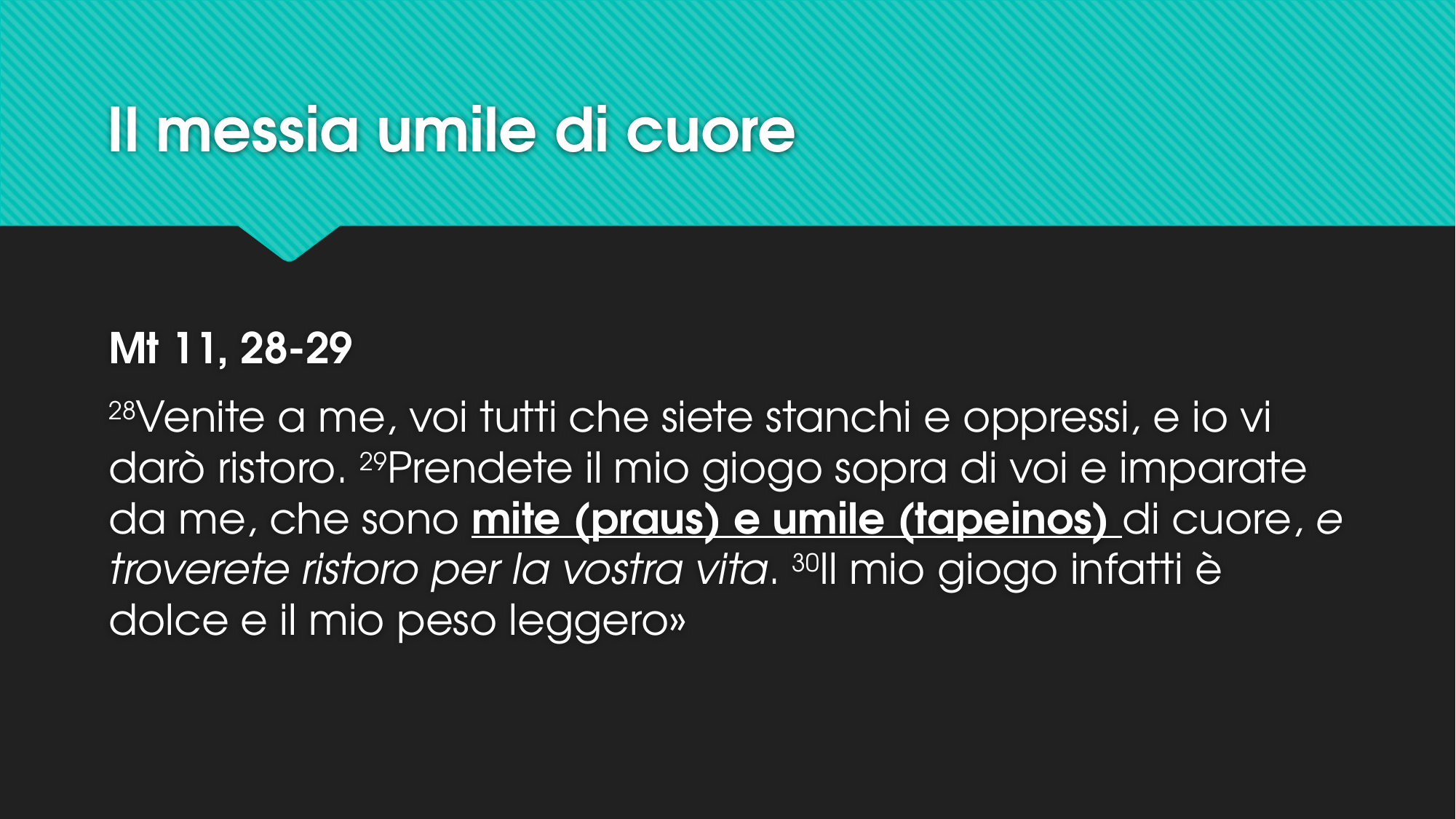

# Il messia umile di cuore
Mt 11, 28-29
28Venite a me, voi tutti che siete stanchi e oppressi, e io vi darò ristoro. 29Prendete il mio giogo sopra di voi e imparate da me, che sono mite (praus) e umile (tapeinos) di cuore, e troverete ristoro per la vostra vita. 30Il mio giogo infatti è dolce e il mio peso leggero»